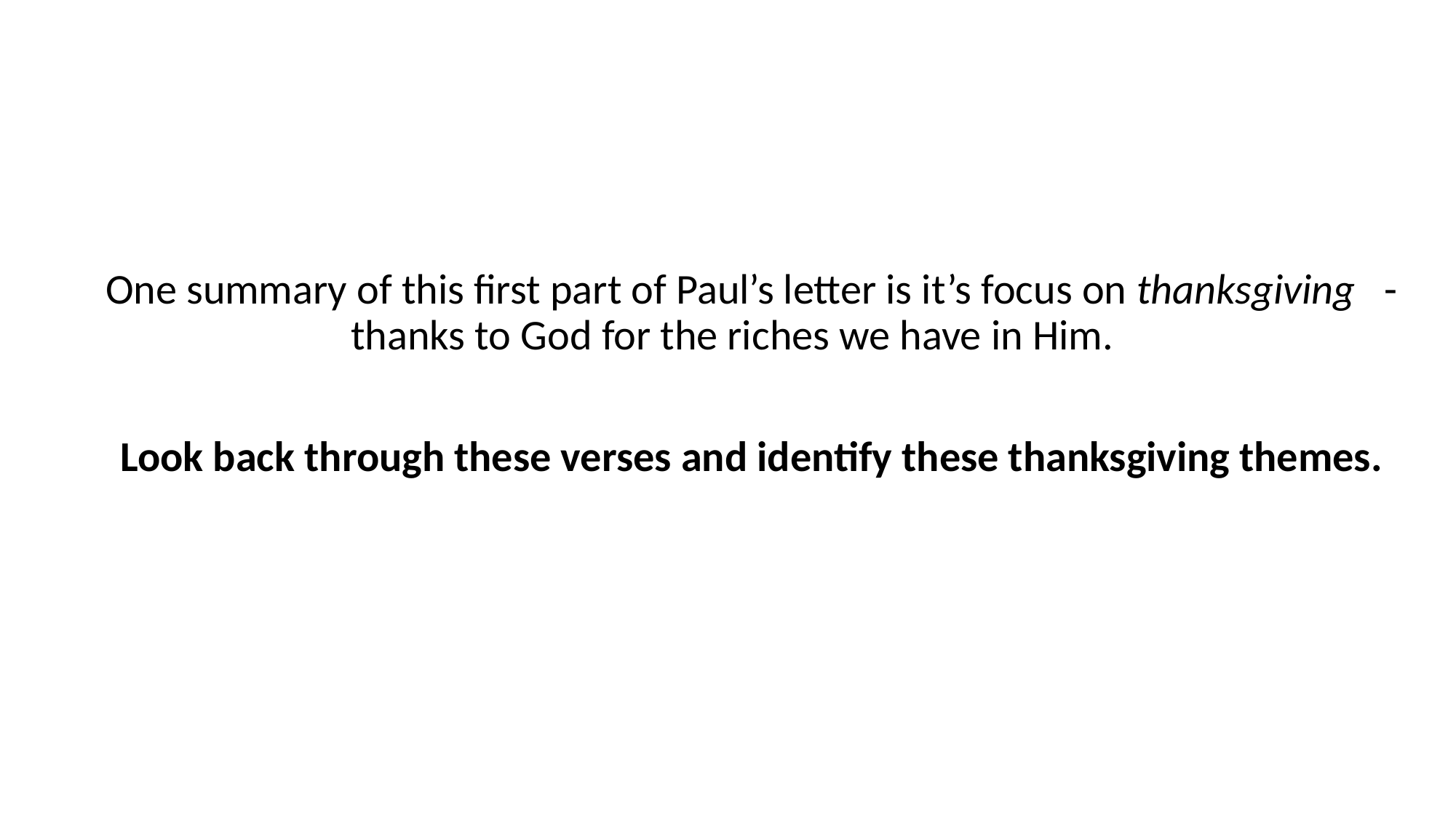

One summary of this first part of Paul’s letter is it’s focus on thanksgiving   -thanks to God for the riches we have in Him.

 Look back through these verses and identify these thanksgiving themes.